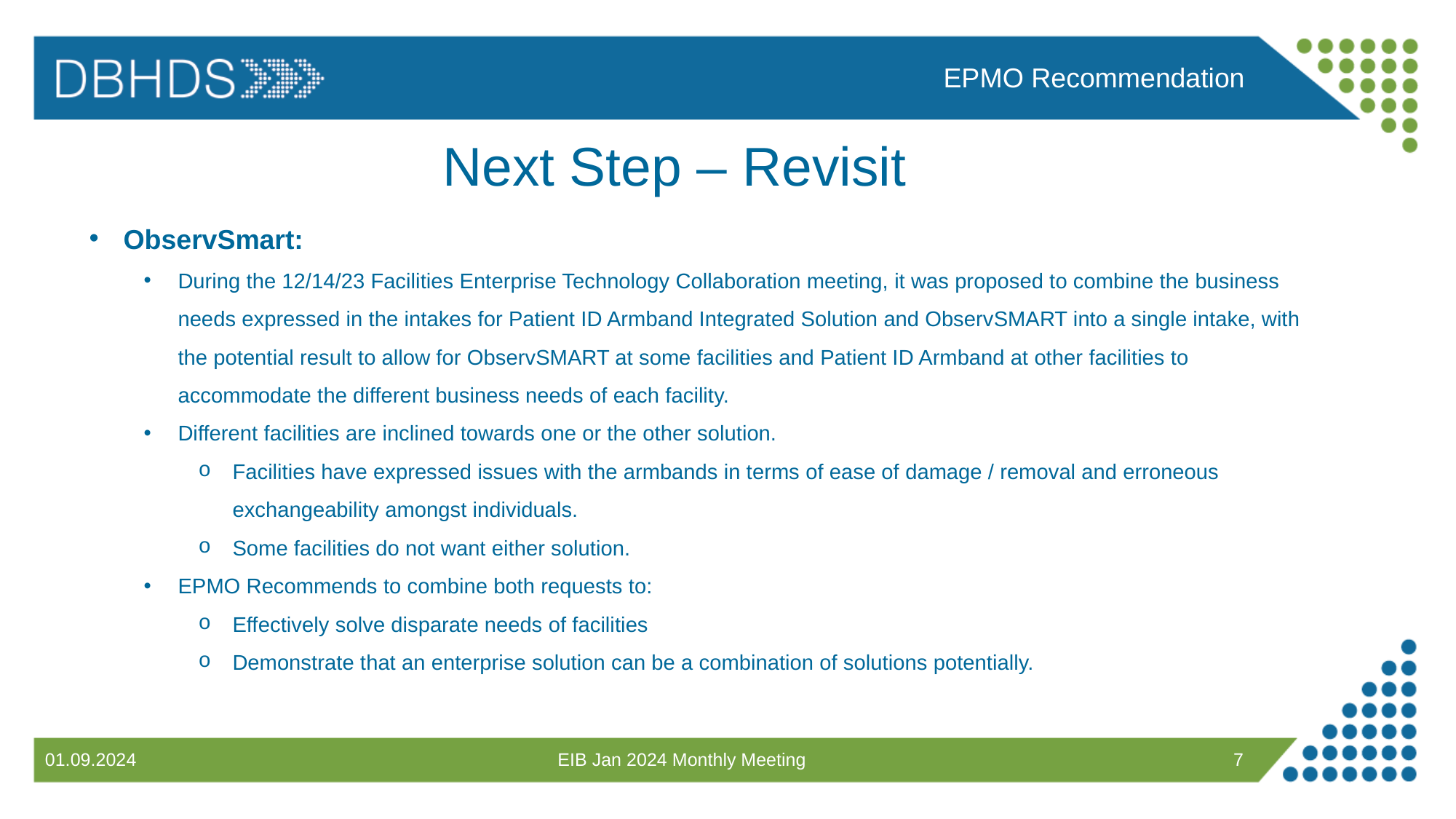

EPMO Recommendation
# Next Step – Revisit
ObservSmart:
During the 12/14/23 Facilities Enterprise Technology Collaboration meeting, it was proposed to combine the business needs expressed in the intakes for Patient ID Armband Integrated Solution and ObservSMART into a single intake, with the potential result to allow for ObservSMART at some facilities and Patient ID Armband at other facilities to accommodate the different business needs of each facility.
Different facilities are inclined towards one or the other solution.
Facilities have expressed issues with the armbands in terms of ease of damage / removal and erroneous exchangeability amongst individuals.
Some facilities do not want either solution.
EPMO Recommends to combine both requests to:
Effectively solve disparate needs of facilities
Demonstrate that an enterprise solution can be a combination of solutions potentially.
EIB Jan 2024 Monthly Meeting
7
01.09.2024